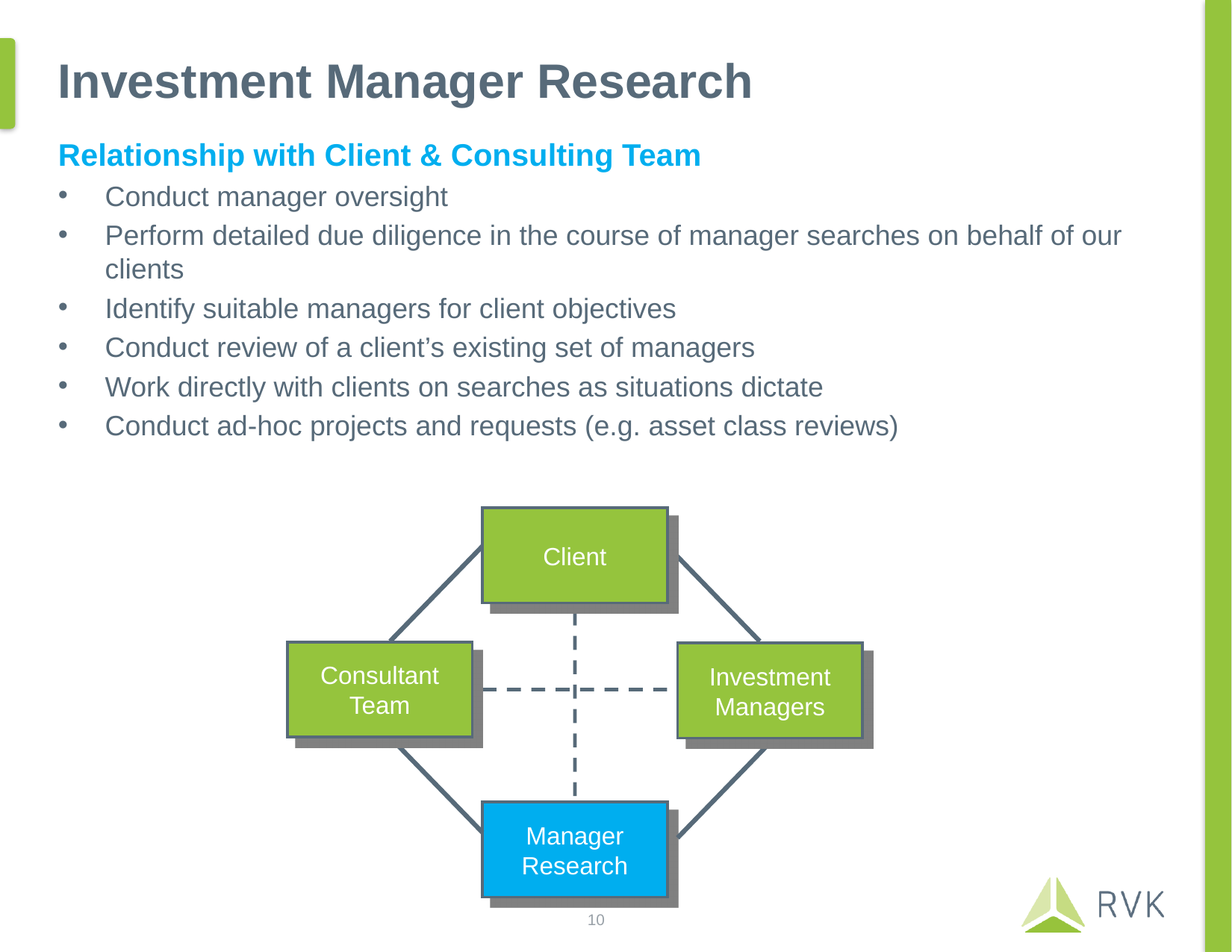

# Investment Manager Research
Relationship with Client & Consulting Team
Conduct manager oversight
Perform detailed due diligence in the course of manager searches on behalf of our clients
Identify suitable managers for client objectives
Conduct review of a client’s existing set of managers
Work directly with clients on searches as situations dictate
Conduct ad-hoc projects and requests (e.g. asset class reviews)
Client

Consultant Team
Investment Managers

Manager Research
10